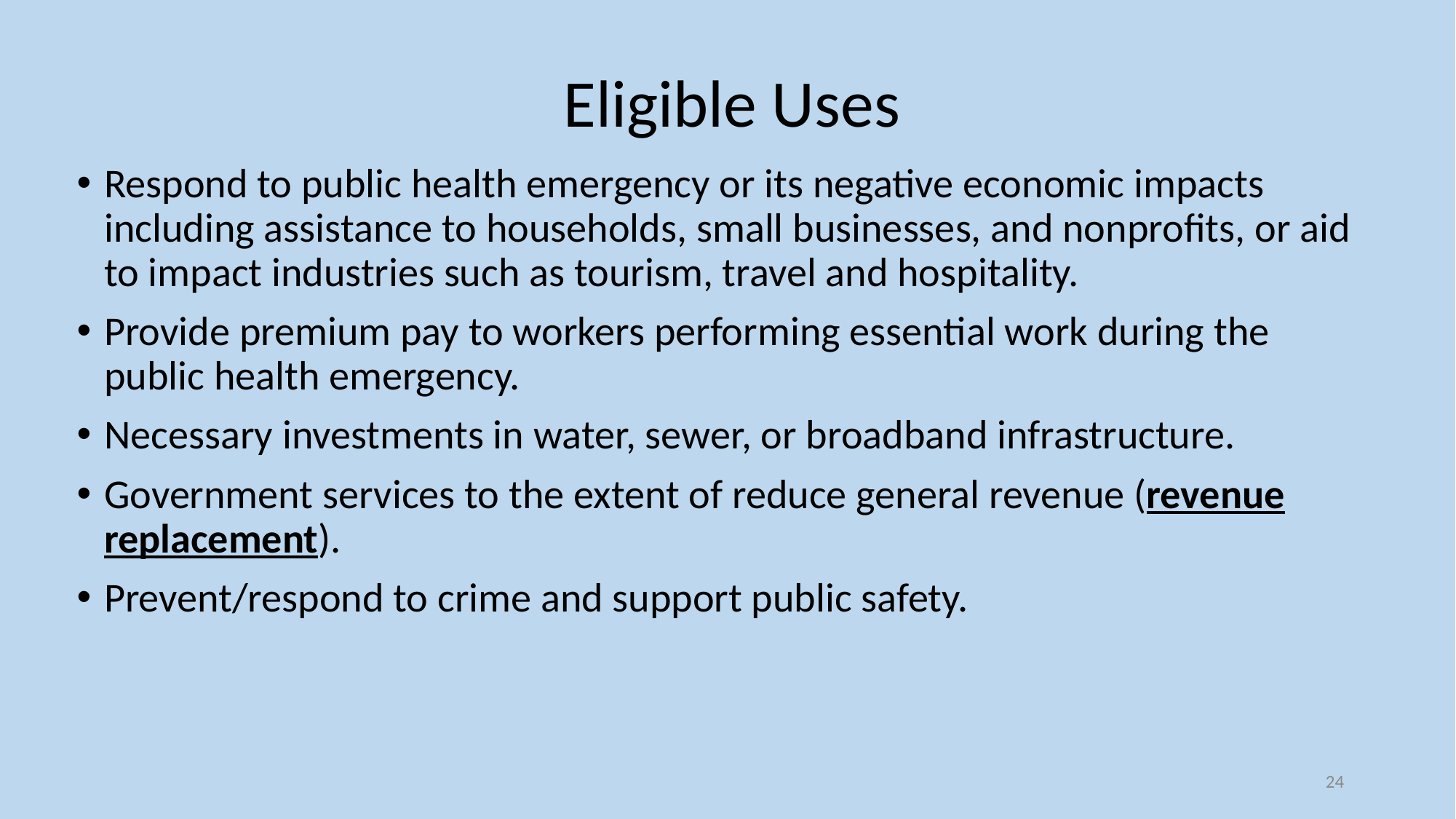

# Eligible Uses
Respond to public health emergency or its negative economic impacts including assistance to households, small businesses, and nonprofits, or aid to impact industries such as tourism, travel and hospitality.
Provide premium pay to workers performing essential work during the public health emergency.
Necessary investments in water, sewer, or broadband infrastructure.
Government services to the extent of reduce general revenue (revenue replacement).
Prevent/respond to crime and support public safety.
24